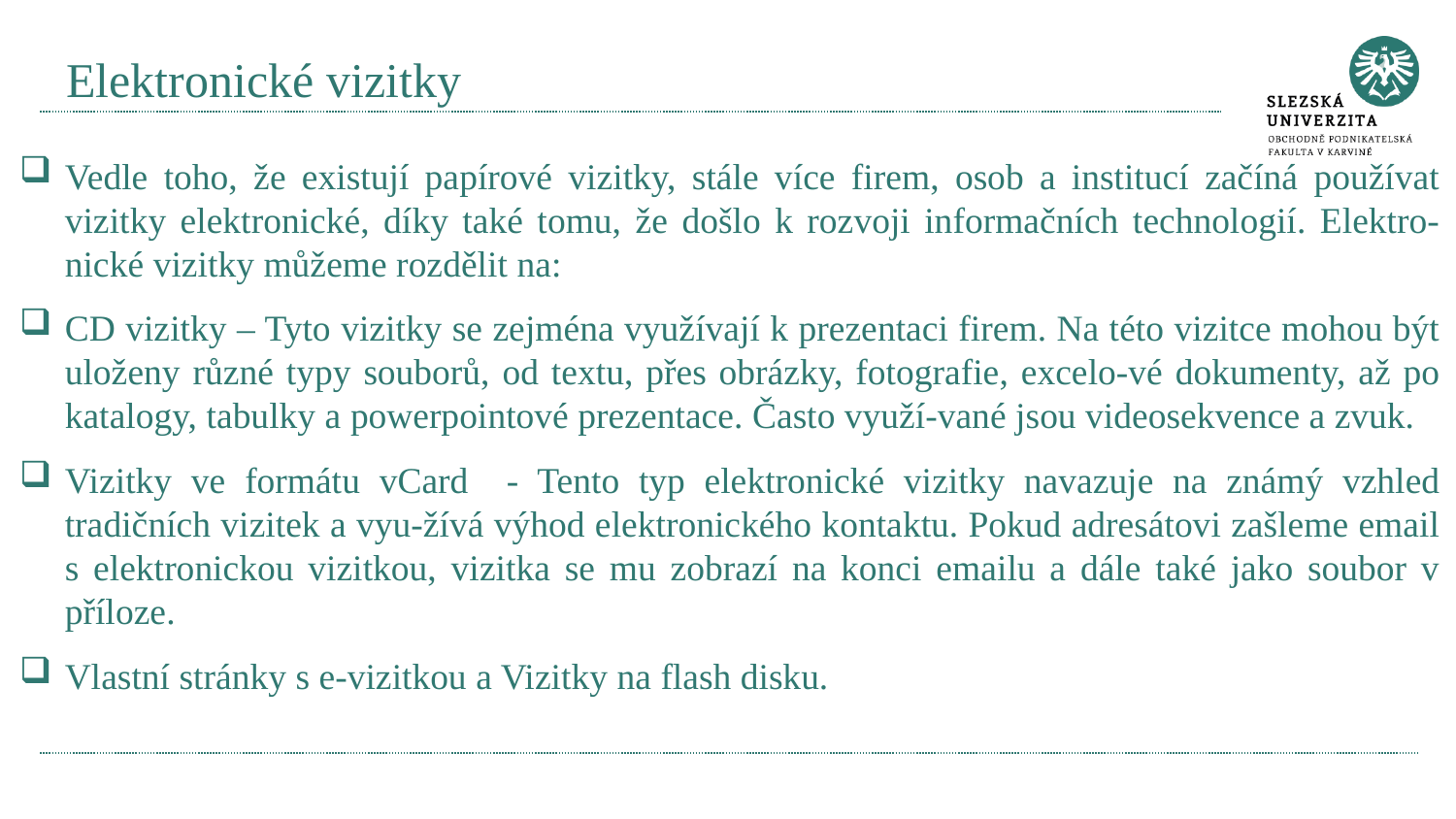

# Elektronické vizitky
Vedle toho, že existují papírové vizitky, stále více firem, osob a institucí začíná používat vizitky elektronické, díky také tomu, že došlo k rozvoji informačních technologií. Elektro-nické vizitky můžeme rozdělit na:
CD vizitky – Tyto vizitky se zejména využívají k prezentaci firem. Na této vizitce mohou být uloženy různé typy souborů, od textu, přes obrázky, fotografie, excelo-vé dokumenty, až po katalogy, tabulky a powerpointové prezentace. Často využí-vané jsou videosekvence a zvuk.
Vizitky ve formátu vCard  - Tento typ elektronické vizitky navazuje na známý vzhled tradičních vizitek a vyu-žívá výhod elektronického kontaktu. Pokud adresátovi zašleme email s elektronickou vizitkou, vizitka se mu zobrazí na konci emailu a dále také jako soubor v příloze.
Vlastní stránky s e-vizitkou a Vizitky na flash disku.